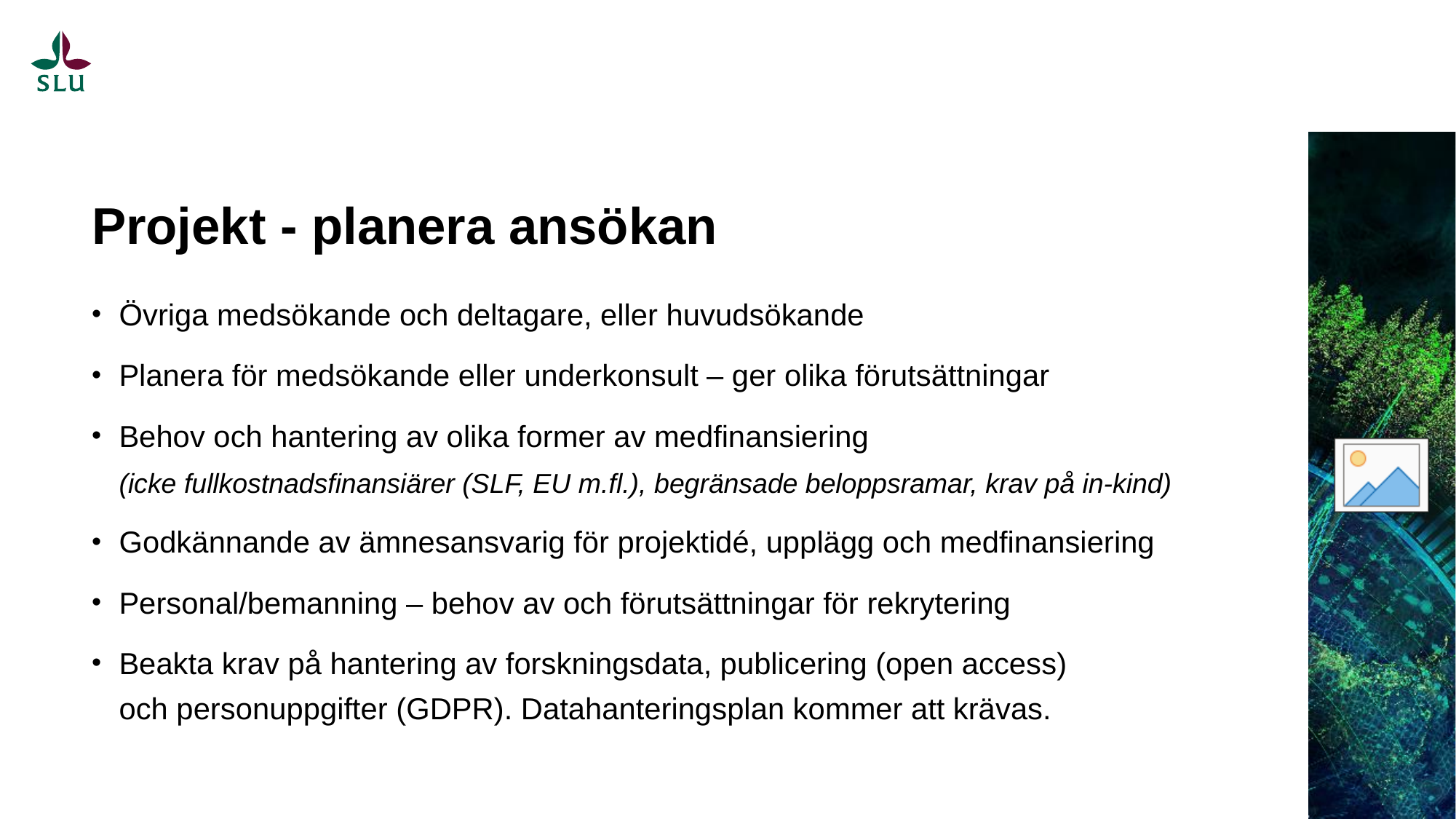

# Projekt - planera ansökan
Övriga medsökande och deltagare, eller huvudsökande
Planera för medsökande eller underkonsult – ger olika förutsättningar
Behov och hantering av olika former av medfinansiering
(icke fullkostnadsfinansiärer (SLF, EU m.fl.), begränsade beloppsramar, krav på in-kind)
Godkännande av ämnesansvarig för projektidé, upplägg och medfinansiering
Personal/bemanning – behov av och förutsättningar för rekrytering
Beakta krav på hantering av forskningsdata, publicering (open access)
och personuppgifter (GDPR). Datahanteringsplan kommer att krävas.